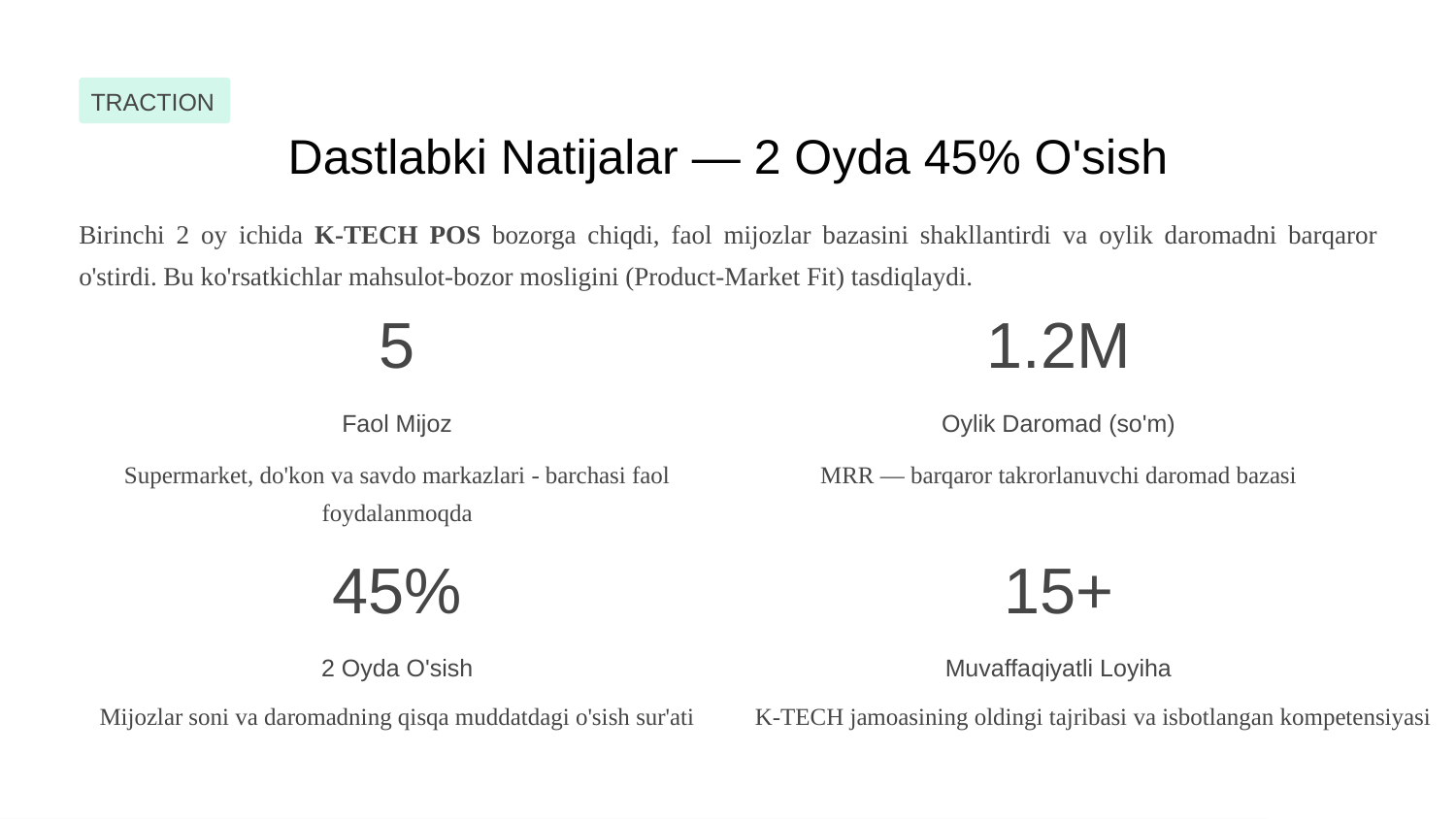

TRACTION
Dastlabki Natijalar — 2 Oyda 45% O'sish
Birinchi 2 oy ichida K-TECH POS bozorga chiqdi, faol mijozlar bazasini shakllantirdi va oylik daromadni barqaror o'stirdi. Bu ko'rsatkichlar mahsulot-bozor mosligini (Product-Market Fit) tasdiqlaydi.
5
1.2M
Faol Mijoz
Oylik Daromad (so'm)
Supermarket, do'kon va savdo markazlari - barchasi faol foydalanmoqda
MRR — barqaror takrorlanuvchi daromad bazasi
45%
15+
2 Oyda O'sish
Muvaffaqiyatli Loyiha
Mijozlar soni va daromadning qisqa muddatdagi o'sish sur'ati
K-TECH jamoasining oldingi tajribasi va isbotlangan kompetensiyasi